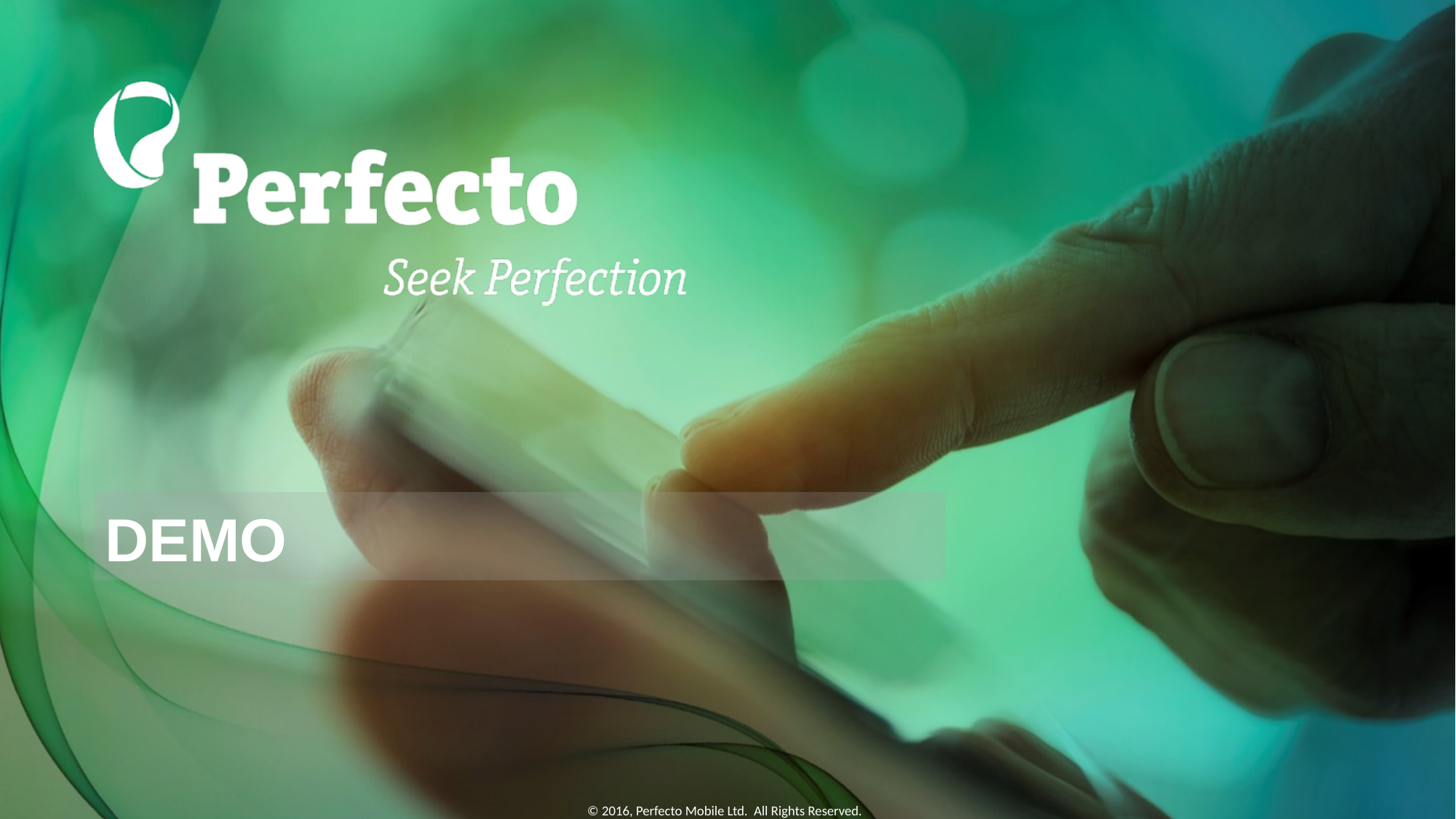

# DEMO
© 2016, Perfecto Mobile Ltd.  All Rights Reserved.